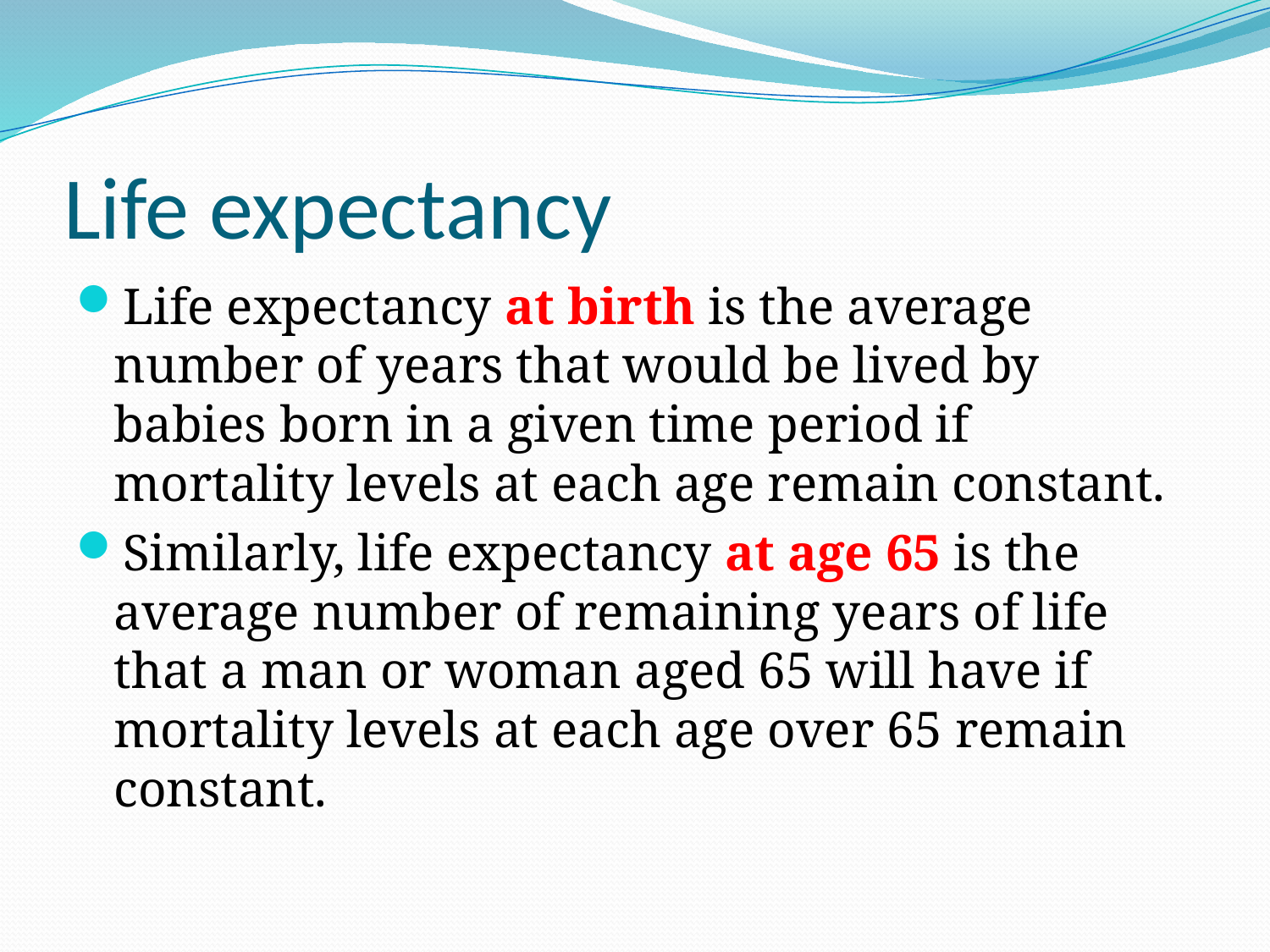

# Life expectancy
Life expectancy at birth is the average number of years that would be lived by babies born in a given time period if mortality levels at each age remain constant.
Similarly, life expectancy at age 65 is the average number of remaining years of life that a man or woman aged 65 will have if mortality levels at each age over 65 remain constant.